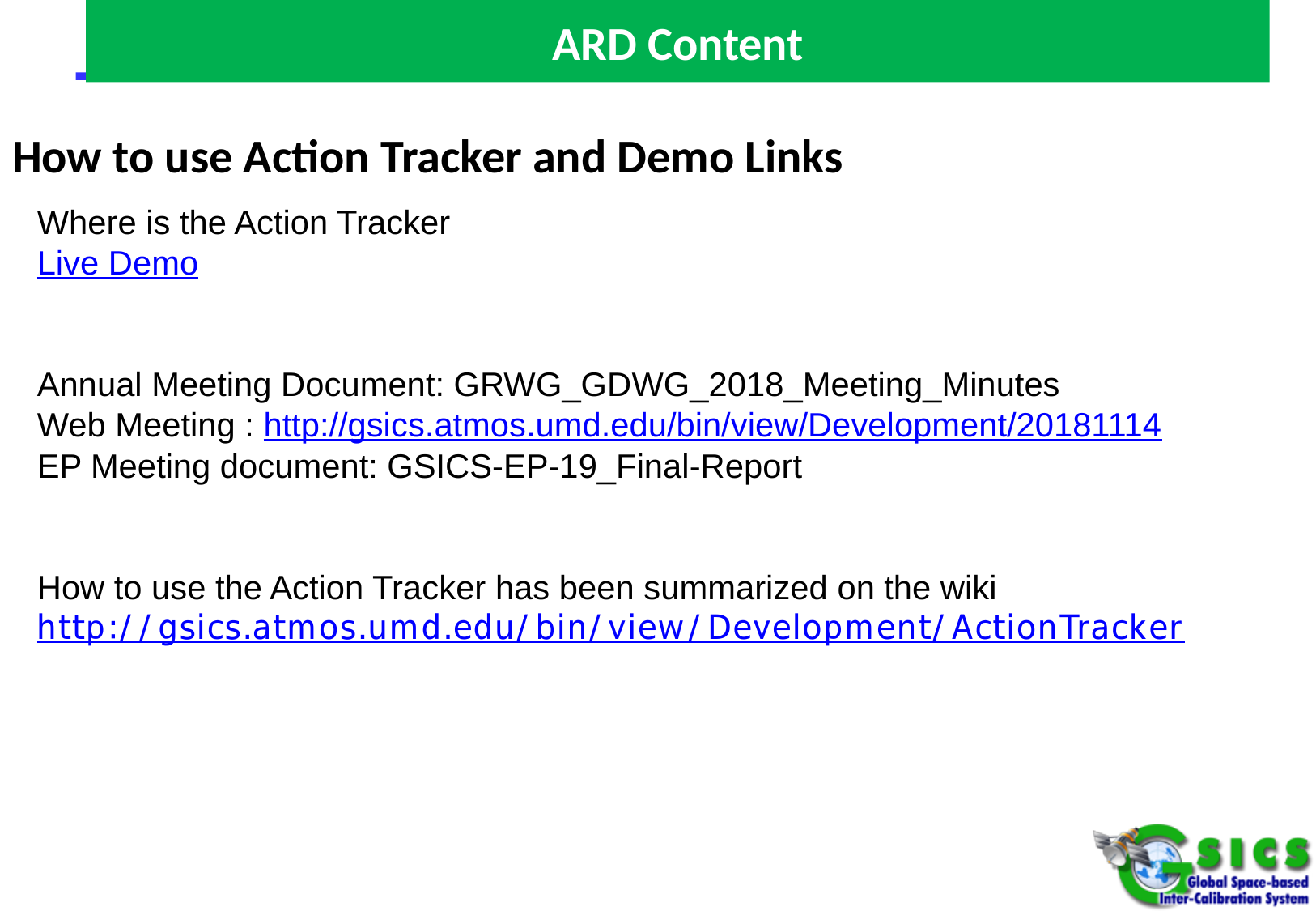

ARD Content
# How to use Action Tracker and Demo Links
Where is the Action Tracker
Live Demo

Annual Meeting Document: GRWG_GDWG_2018_Meeting_Minutes
Web Meeting : http://gsics.atmos.umd.edu/bin/view/Development/20181114
EP Meeting document: GSICS-EP-19_Final-Report

How to use the Action Tracker has been summarized on the wiki
http://gsics.atmos.umd.edu/bin/view/Development/ActionTracker